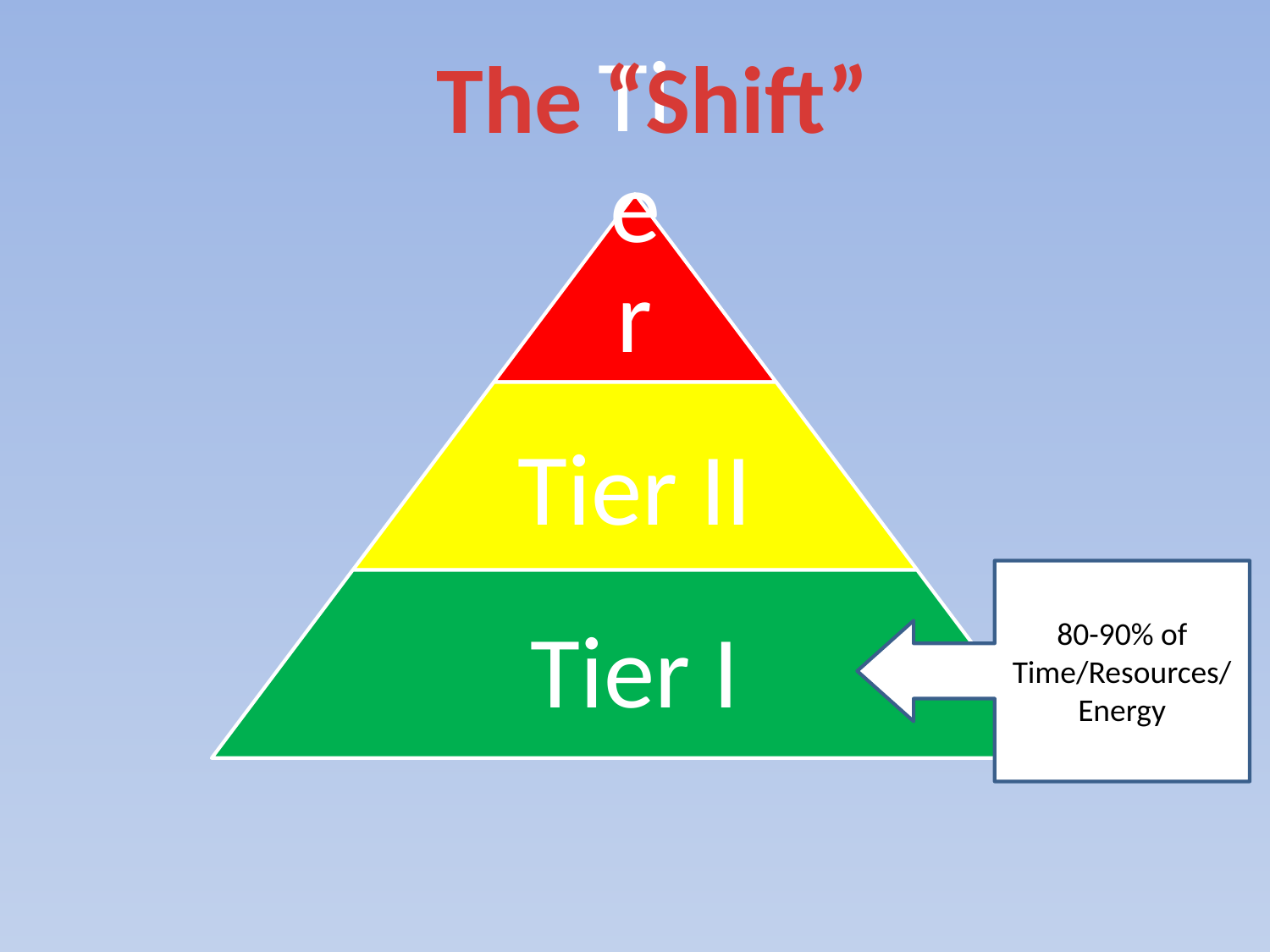

The “Shift”
Tier III
Tier II
Tier I
80-90% of Time/Resources/Energy